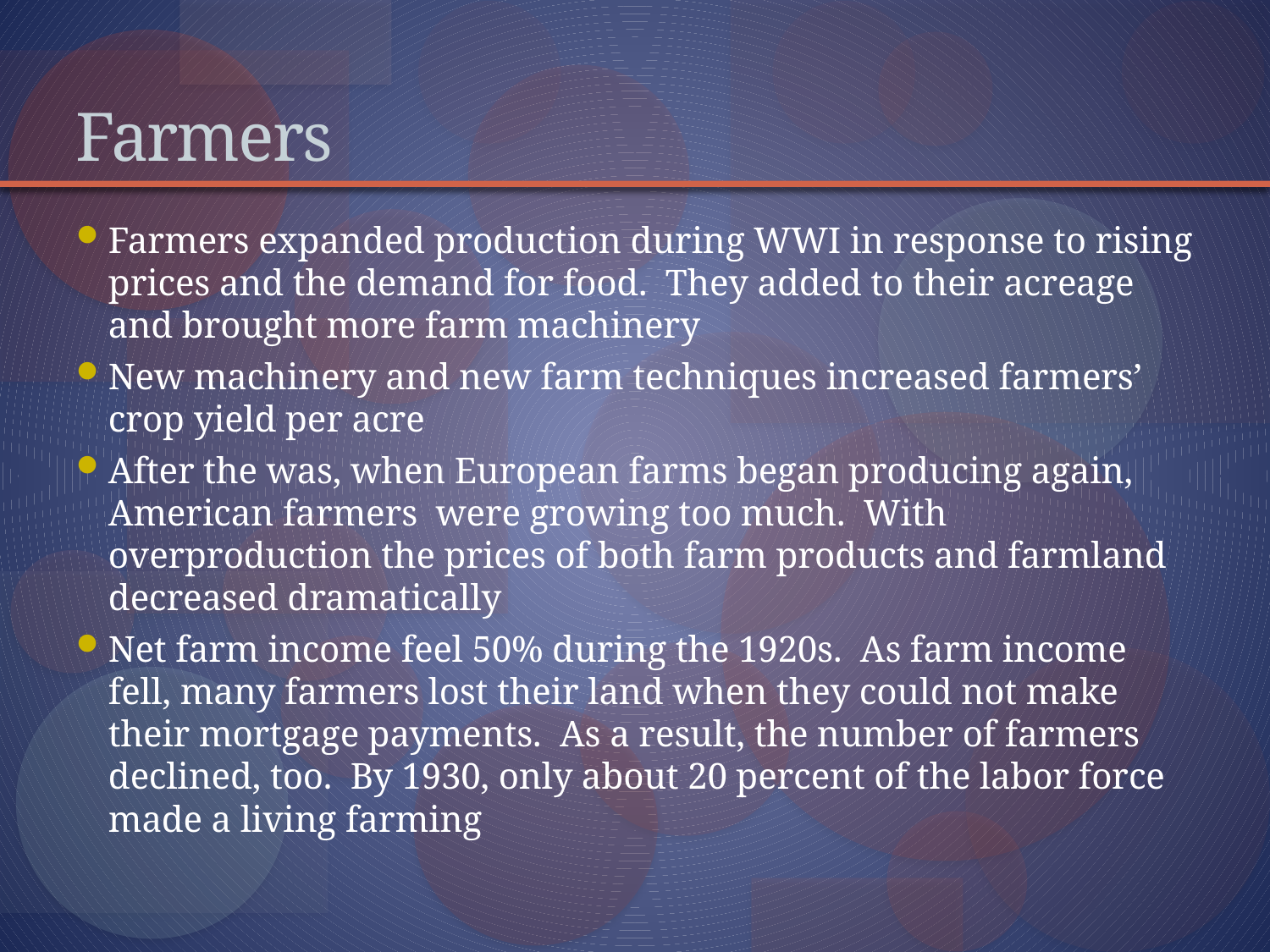

# Farmers
Farmers expanded production during WWI in response to rising prices and the demand for food.  They added to their acreage and brought more farm machinery
New machinery and new farm techniques increased farmers’ crop yield per acre
After the was, when European farms began producing again, American farmers  were growing too much.  With overproduction the prices of both farm products and farmland decreased dramatically
Net farm income feel 50% during the 1920s.  As farm income fell, many farmers lost their land when they could not make their mortgage payments.  As a result, the number of farmers declined, too.  By 1930, only about 20 percent of the labor force made a living farming